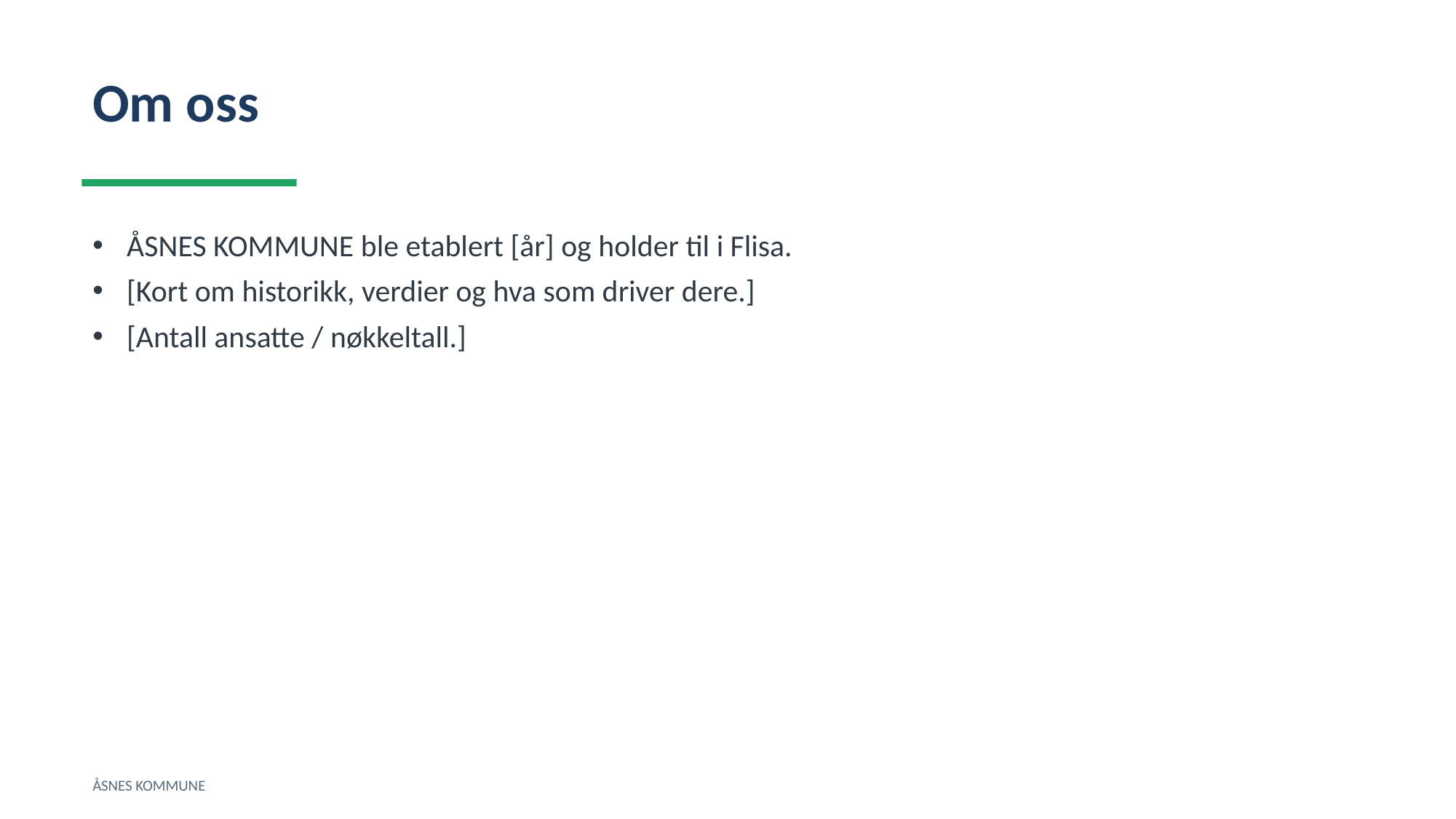

Om oss

ÅSNES KOMMUNE ble etablert [år] og holder til i Flisa.
[Kort om historikk, verdier og hva som driver dere.]
[Antall ansatte / nøkkeltall.]
ÅSNES KOMMUNE